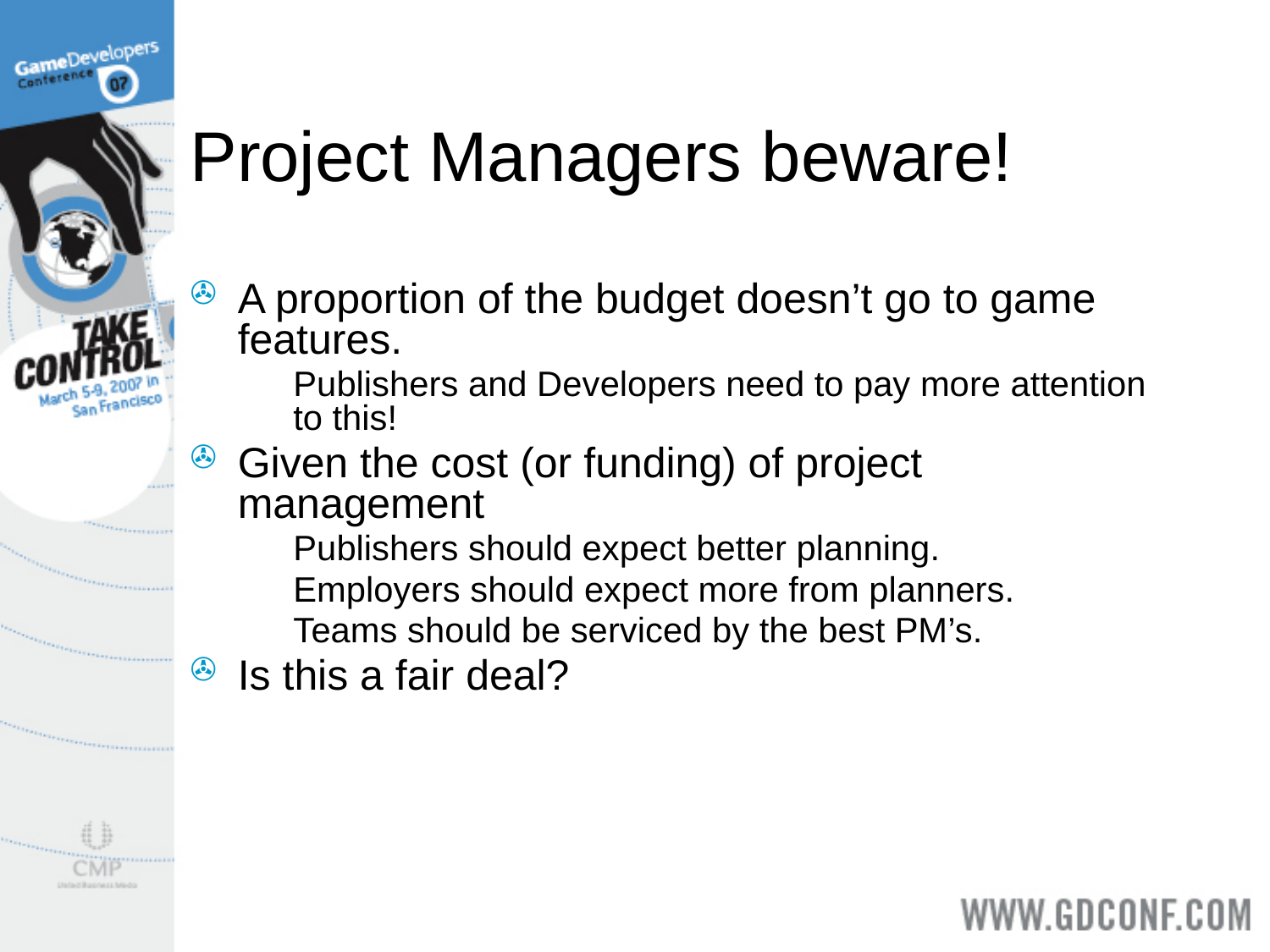

# Project Managers beware!
A proportion of the budget doesn’t go to game features.
Publishers and Developers need to pay more attention to this!
Given the cost (or funding) of project management
Publishers should expect better planning.
Employers should expect more from planners.
Teams should be serviced by the best PM’s.
Is this a fair deal?